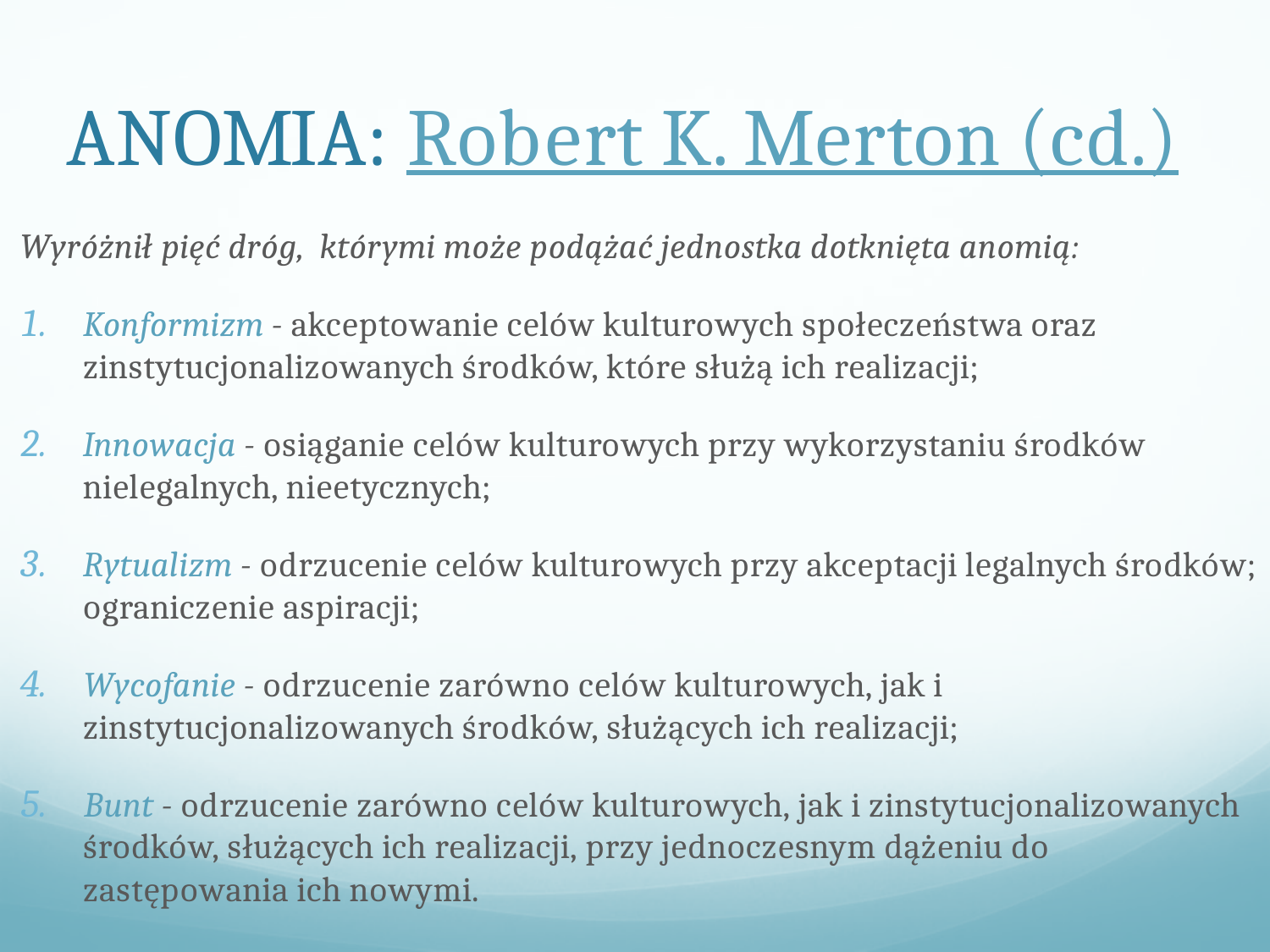

# ANOMIA: Robert K. Merton (cd.)

Wyróżnił pięć dróg,  którymi może podążać jednostka dotknięta anomią:
Konformizm - akceptowanie celów kulturowych społeczeństwa oraz zinstytucjonalizowanych środków, które służą ich realizacji;
Innowacja - osiąganie celów kulturowych przy wykorzystaniu środków nielegalnych, nieetycznych;
Rytualizm - odrzucenie celów kulturowych przy akceptacji legalnych środków; ograniczenie aspiracji;
Wycofanie - odrzucenie zarówno celów kulturowych, jak i zinstytucjonalizowanych środków, służących ich realizacji;
Bunt - odrzucenie zarówno celów kulturowych, jak i zinstytucjonalizowanych środków, służących ich realizacji, przy jednoczesnym dążeniu do zastępowania ich nowymi.